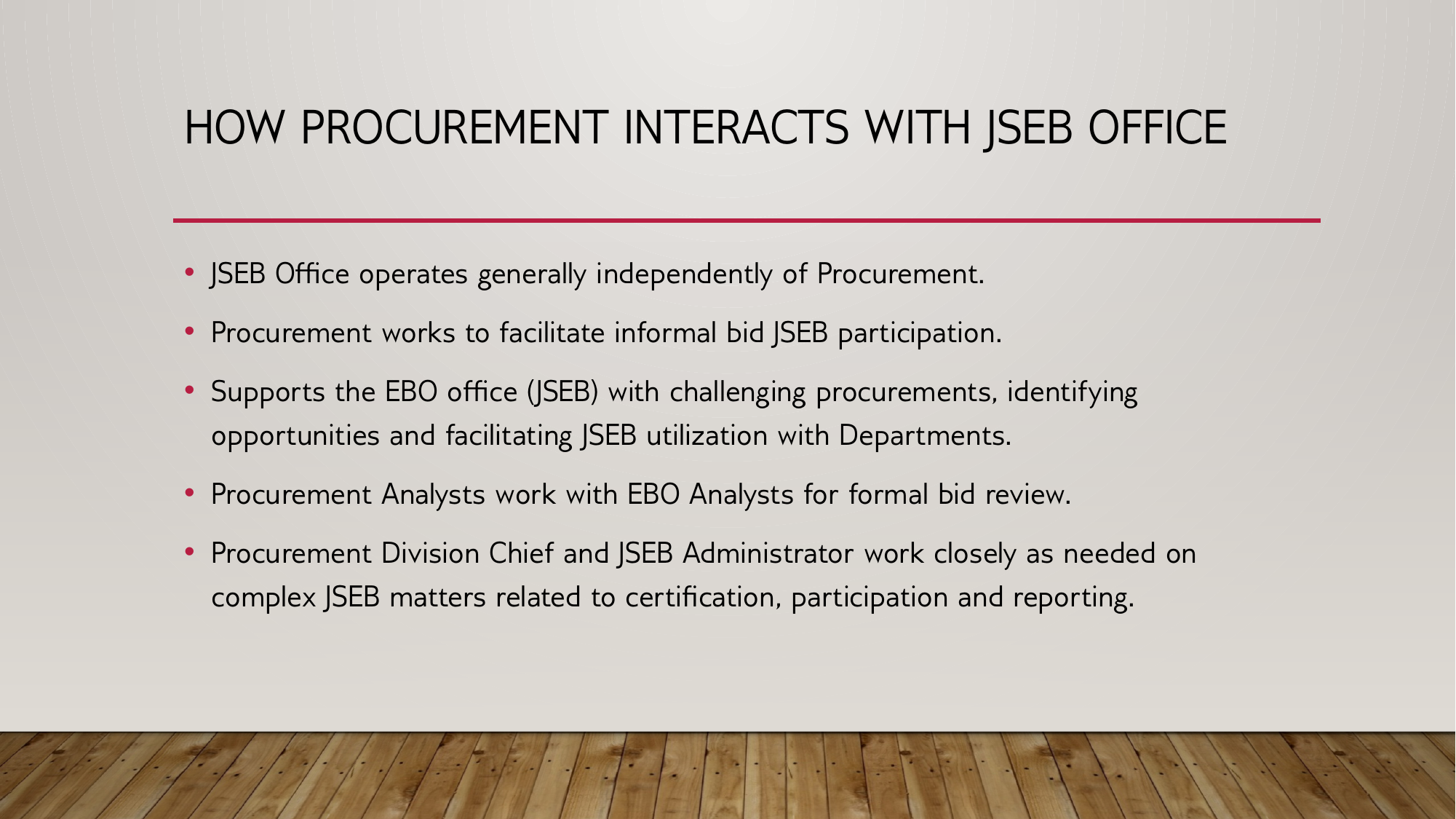

# How Procurement Interacts WITH JSEB Office
JSEB Office operates generally independently of Procurement.
Procurement works to facilitate informal bid JSEB participation.
Supports the EBO office (JSEB) with challenging procurements, identifying opportunities and facilitating JSEB utilization with Departments.
Procurement Analysts work with EBO Analysts for formal bid review.
Procurement Division Chief and JSEB Administrator work closely as needed on complex JSEB matters related to certification, participation and reporting.